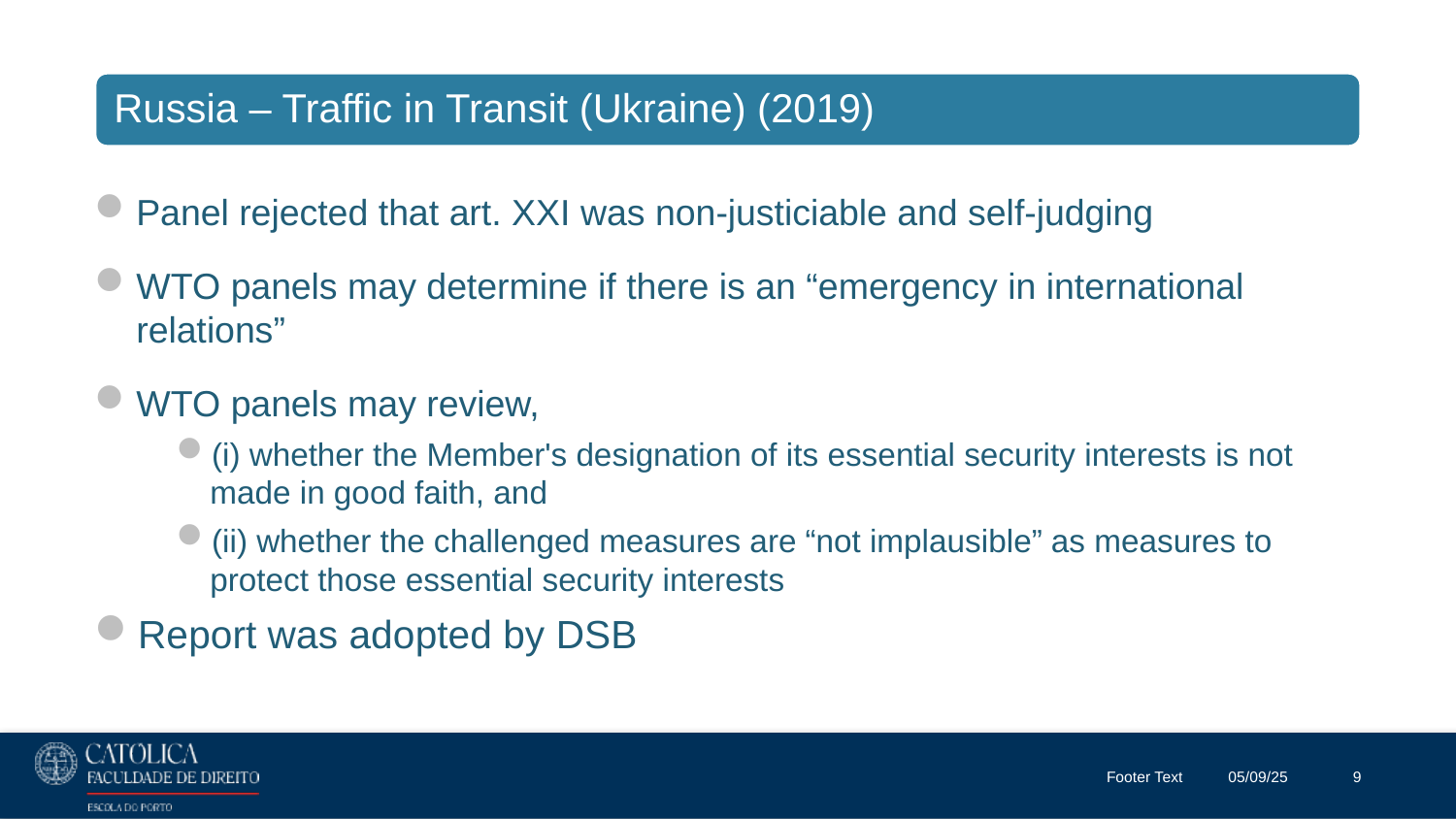

Russia – Traffic in Transit (Ukraine) (2019)
Panel rejected that art. XXI was non-justiciable and self-judging
WTO panels may determine if there is an “emergency in international relations”
WTO panels may review,
(i) whether the Member's designation of its essential security interests is not made in good faith, and
(ii) whether the challenged measures are “not implausible” as measures to protect those essential security interests
Report was adopted by DSB
Footer Text
05/09/25
9